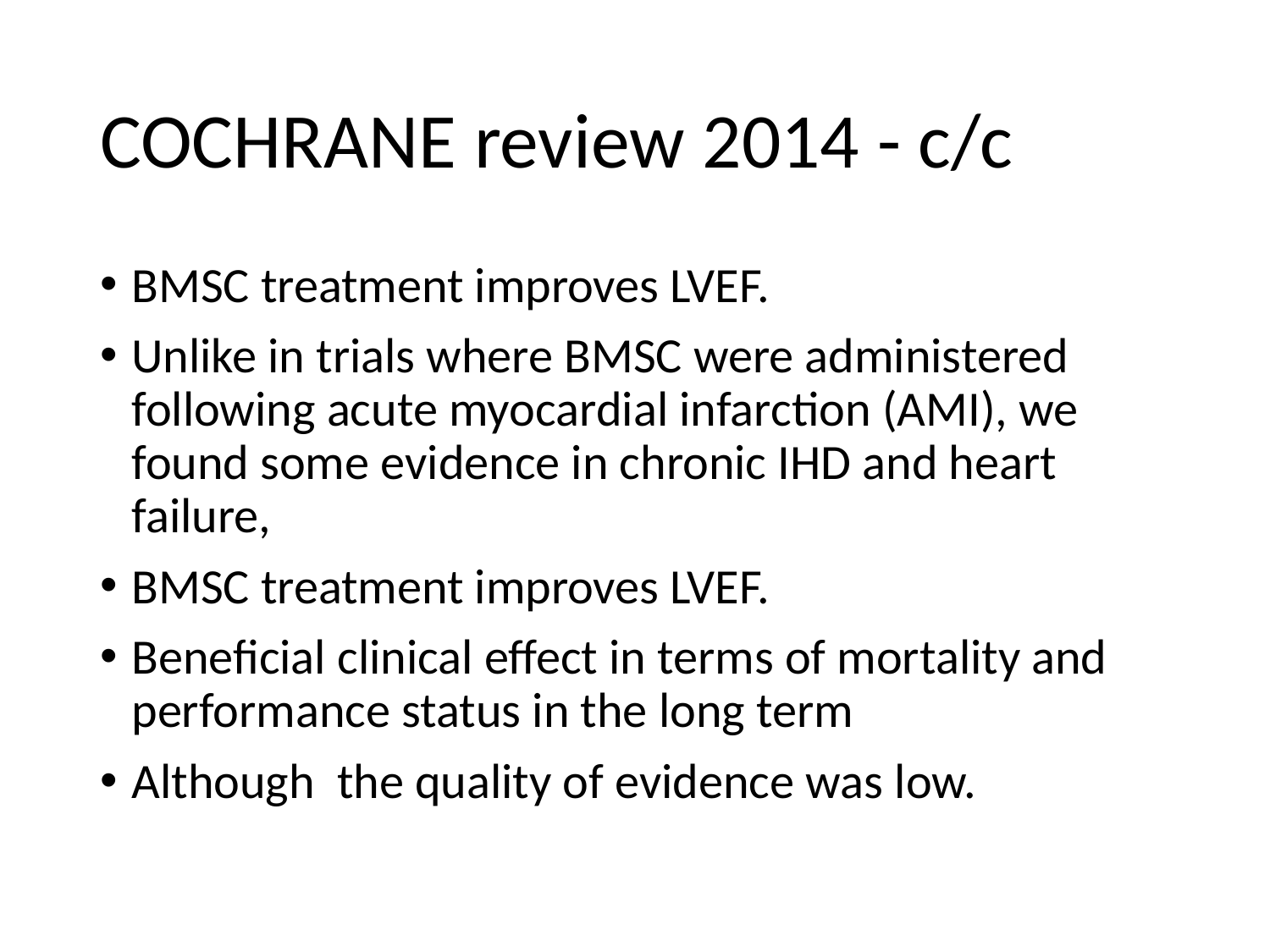

# COCHRANE review 2014 - c/c
BMSC treatment improves LVEF.
Unlike in trials where BMSC were administered following acute myocardial infarction (AMI), we found some evidence in chronic IHD and heart failure,
BMSC treatment improves LVEF.
Beneficial clinical effect in terms of mortality and performance status in the long term
Although  the quality of evidence was low.